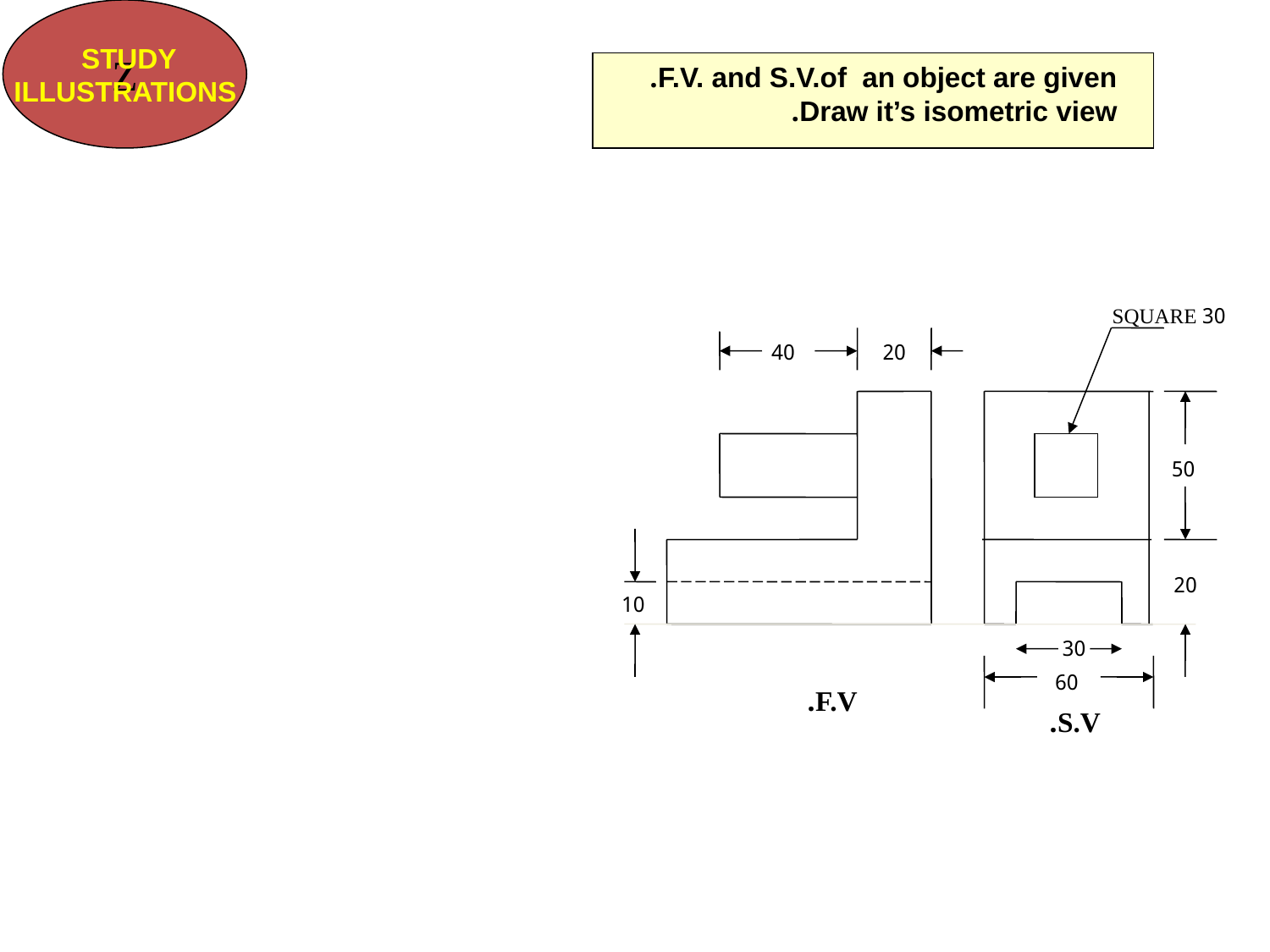

Z
STUDY
ILLUSTRATIONS

F.V. and S.V.of  an object are given.
Draw it’s isometric view.
30 SQUARE

40
20

50

20

10

30

60
F.V.

S.V.